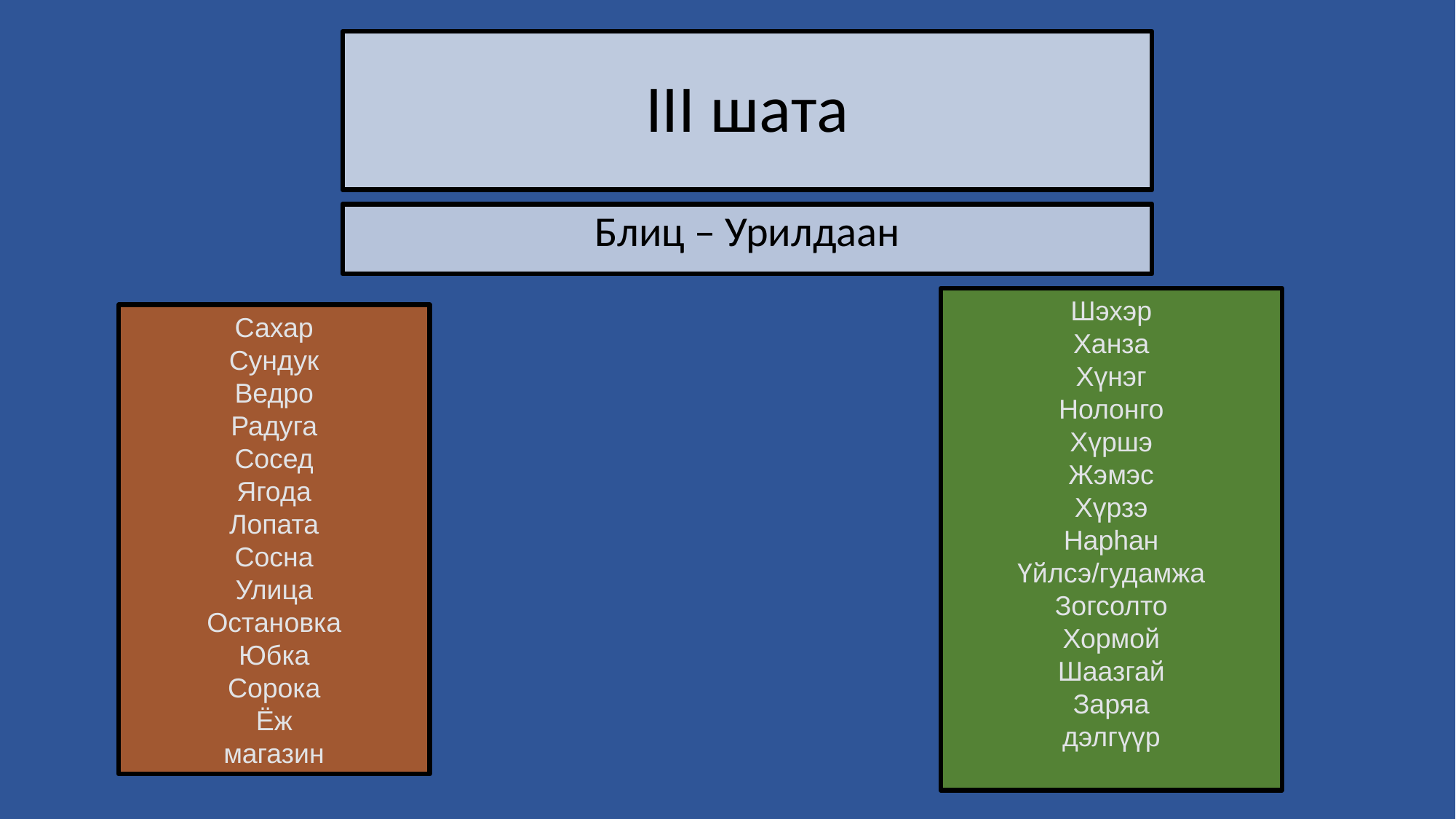

# III шата
Блиц – Урилдаан

Шэхэр
Ханза
Хүнэг
Hолонго
Хүршэ
Жэмэс
Хүрзэ
Нарhан
Үйлсэ/гудамжа
Зогсолто
Хормой
Шаазгай
Заряа
дэлгүүр

Сахар
Сундук
Ведро
Радуга
Сосед
Ягода
Лопата
Сосна
Улица
Остановка
Юбка
Сорока
Ёж
магазин